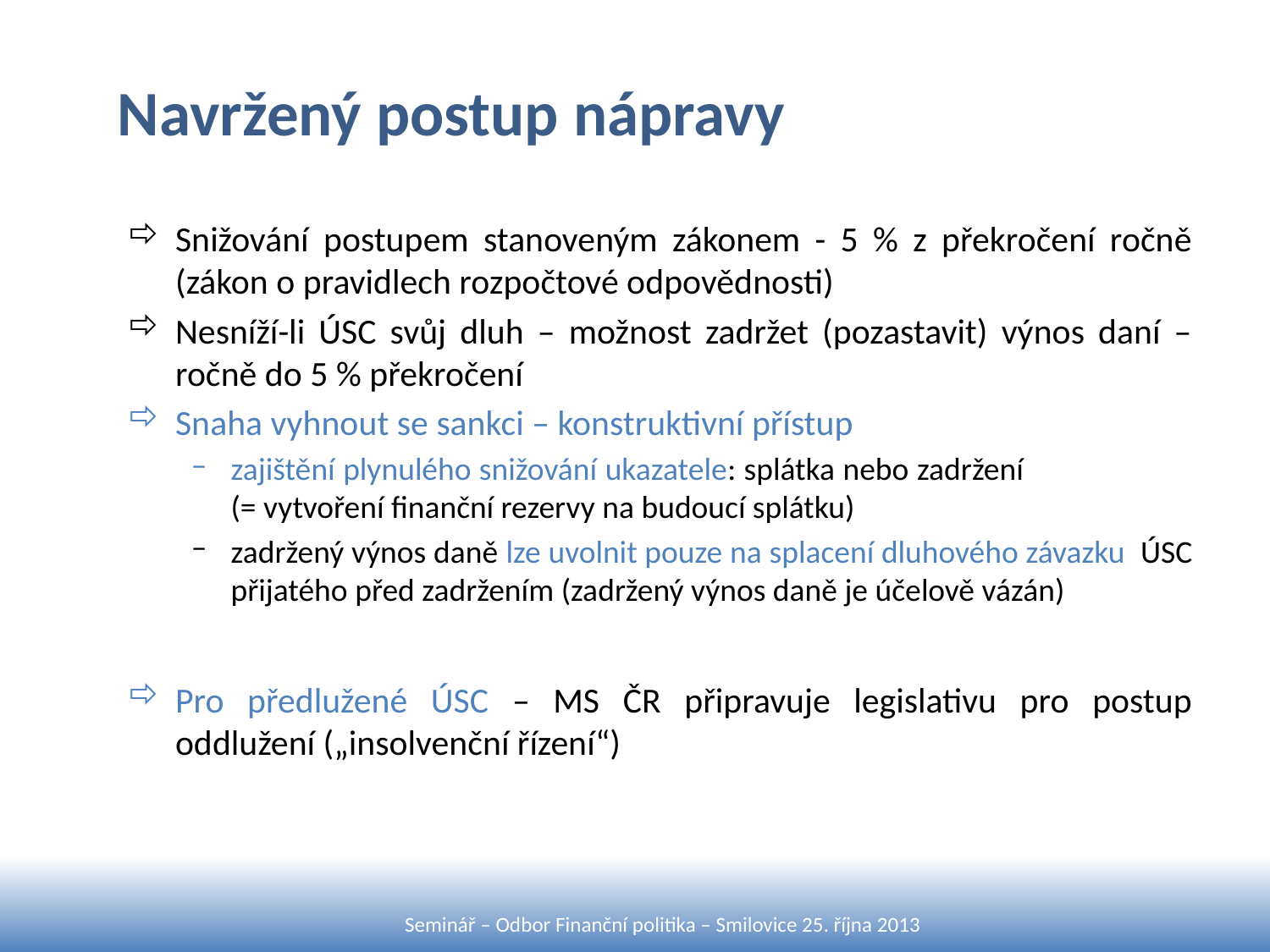

# Navržený postup nápravy

Snižování postupem stanoveným zákonem - 5 % z překročení ročně (zákon o pravidlech rozpočtové odpovědnosti)
Nesníží-li ÚSC svůj dluh – možnost zadržet (pozastavit) výnos daní – ročně do 5 % překročení
Snaha vyhnout se sankci – konstruktivní přístup
zajištění plynulého snižování ukazatele: splátka nebo zadržení                      (= vytvoření finanční rezervy na budoucí splátku)
zadržený výnos daně lze uvolnit pouze na splacení dluhového závazku  ÚSC přijatého před zadržením (zadržený výnos daně je účelově vázán)

Pro předlužené ÚSC – MS ČR připravuje legislativu pro postup oddlužení („insolvenční řízení“)

Seminář – Odbor Finanční politika – Smilovice 25. října 2013